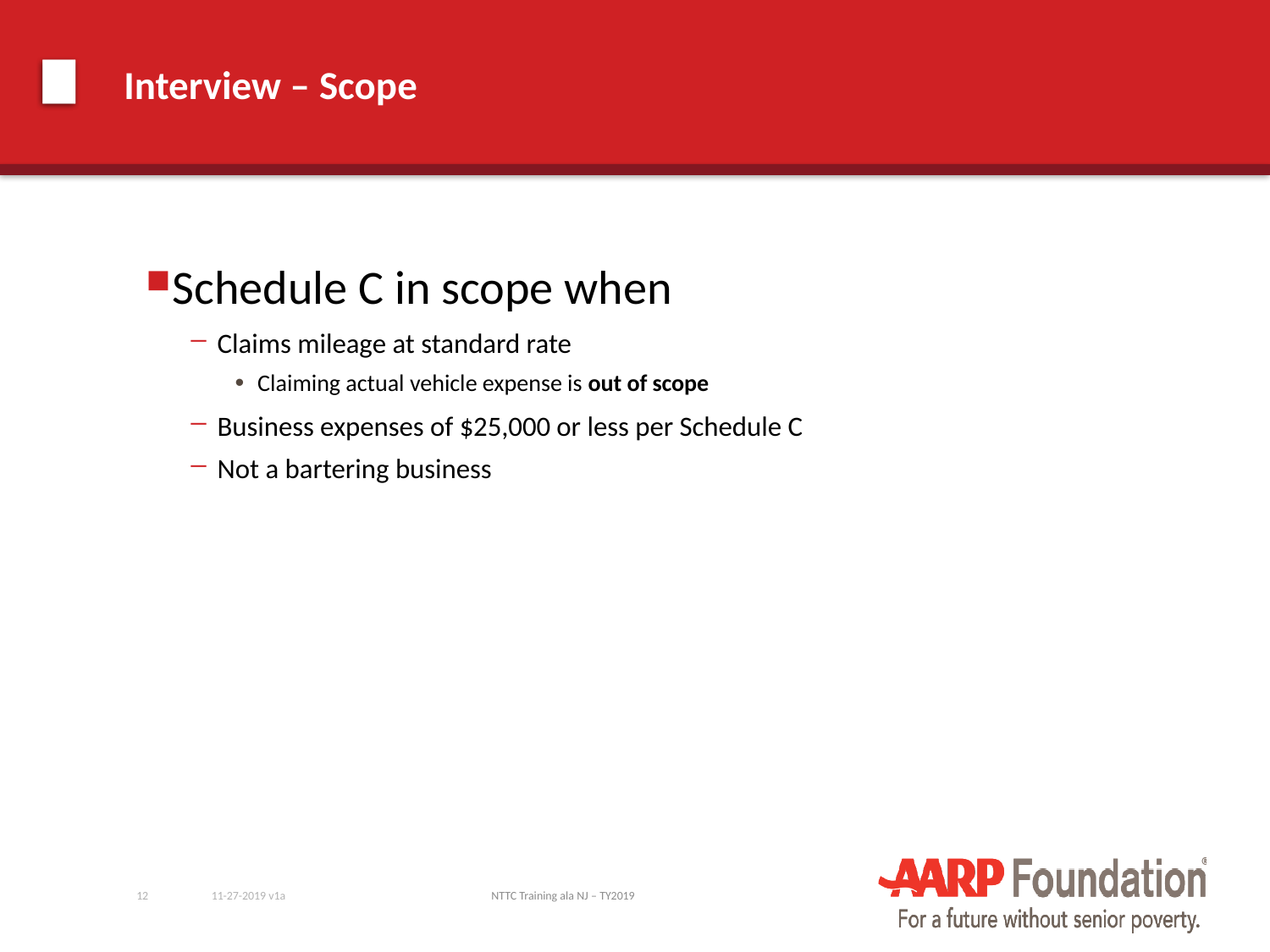

# Interview – Scope
Schedule C in scope when
Claims mileage at standard rate
Claiming actual vehicle expense is out of scope
Business expenses of $25,000 or less per Schedule C
Not a bartering business

12
11-27-2019 v1a
NTTC Training ala NJ – TY2019